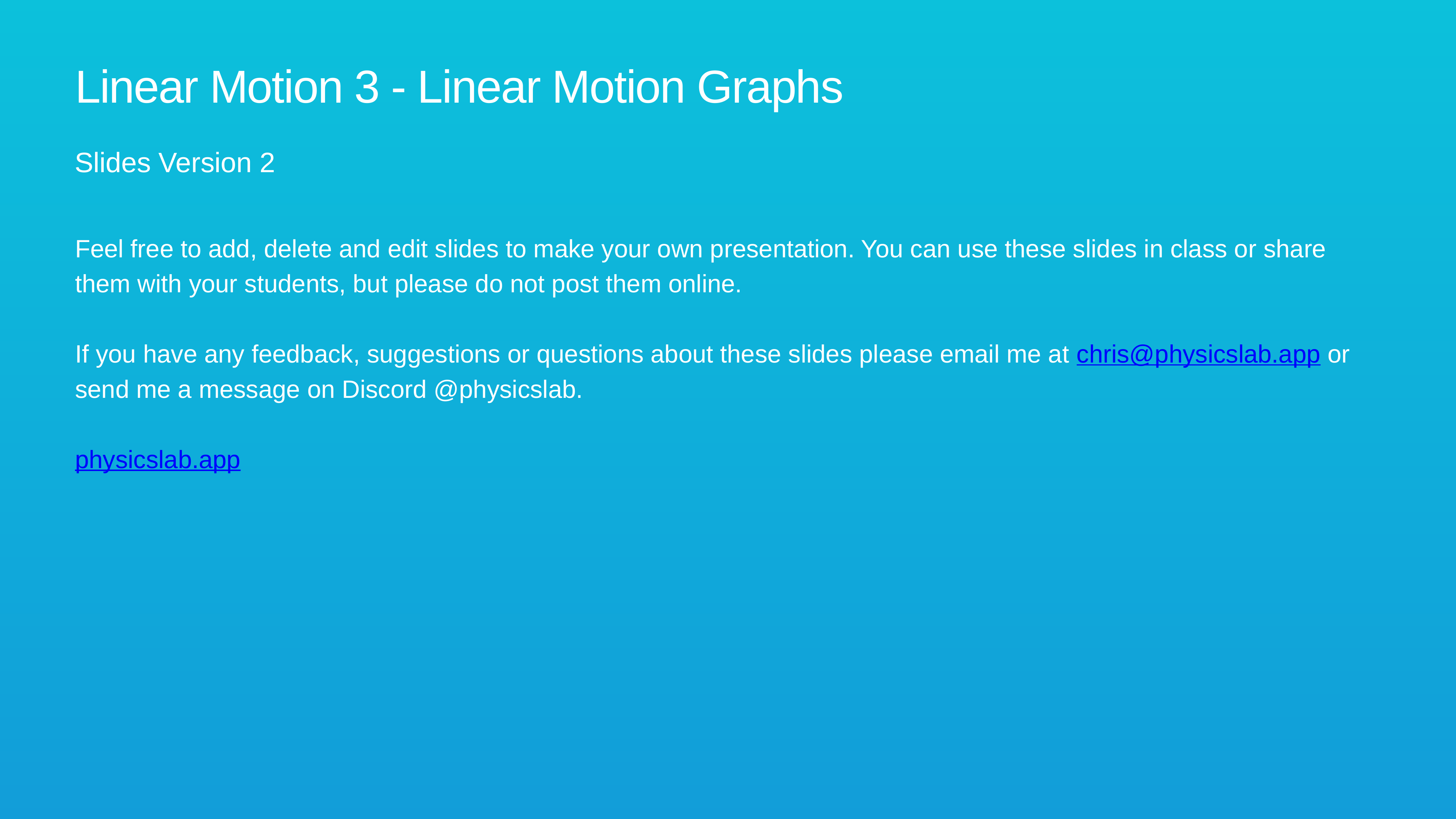

# Linear Motion 3 - Linear Motion Graphs
Slides Version 2
Feel free to add, delete and edit slides to make your own presentation. You can use these slides in class or share them with your students, but please do not post them online.

If you have any feedback, suggestions or questions about these slides please email me at chris@physicslab.app or send me a message on Discord @physicslab.

physicslab.app